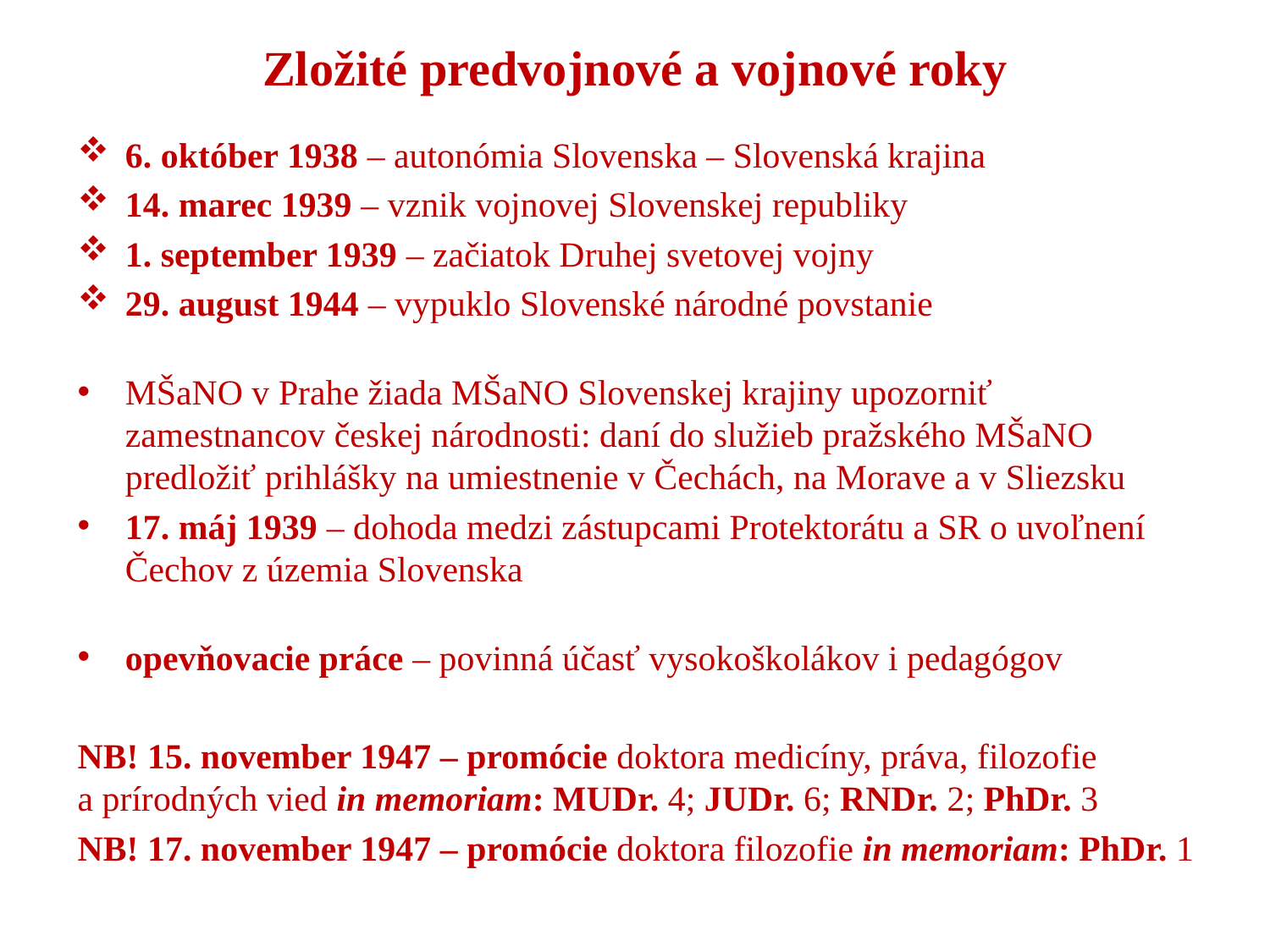

# Zložité predvojnové a vojnové roky
6. október 1938 – autonómia Slovenska – Slovenská krajina
14. marec 1939 – vznik vojnovej Slovenskej republiky
1. september 1939 – začiatok Druhej svetovej vojny
29. august 1944 – vypuklo Slovenské národné povstanie

MŠaNO v Prahe žiada MŠaNO Slovenskej krajiny upozorniť zamestnancov českej národnosti: daní do služieb pražského MŠaNO predložiť prihlášky na umiestnenie v Čechách, na Morave a v Sliezsku
17. máj 1939 – dohoda medzi zástupcami Protektorátu a SR o uvoľnení Čechov z územia Slovenska

opevňovacie práce – povinná účasť vysokoškolákov i pedagógov

NB! 15. november 1947 – promócie doktora medicíny, práva, filozofie
a prírodných vied in memoriam: MUDr. 4; JUDr. 6; RNDr. 2; PhDr. 3
NB! 17. november 1947 – promócie doktora filozofie in memoriam: PhDr. 1